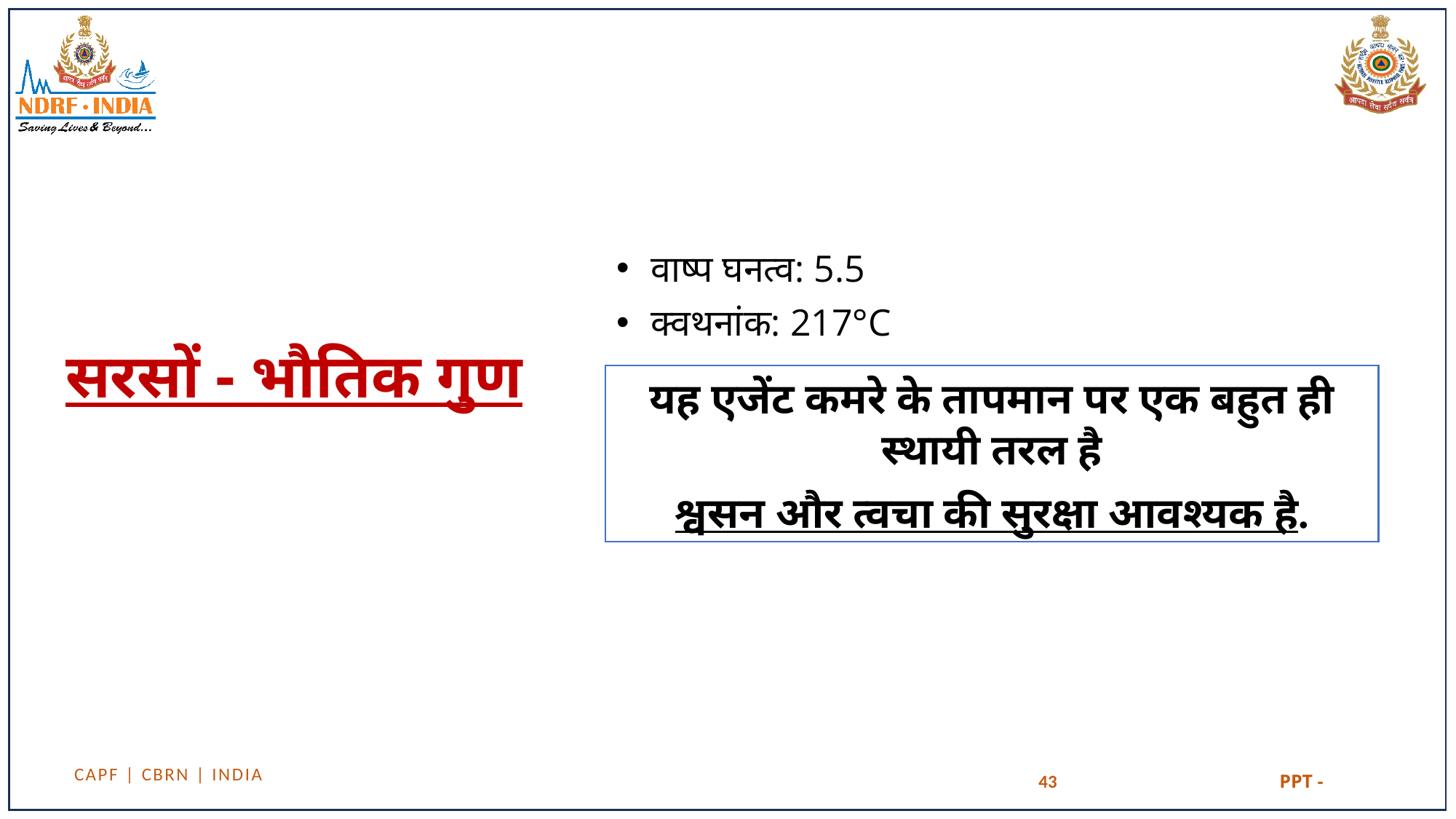

वाष्प घनत्व: 5.5
क्वथनांक: 217°C

# सरसों - भौतिक गुण
यह एजेंट कमरे के तापमान पर एक बहुत ही स्थायी तरल है
श्वसन और त्वचा की सुरक्षा आवश्यक है.

43